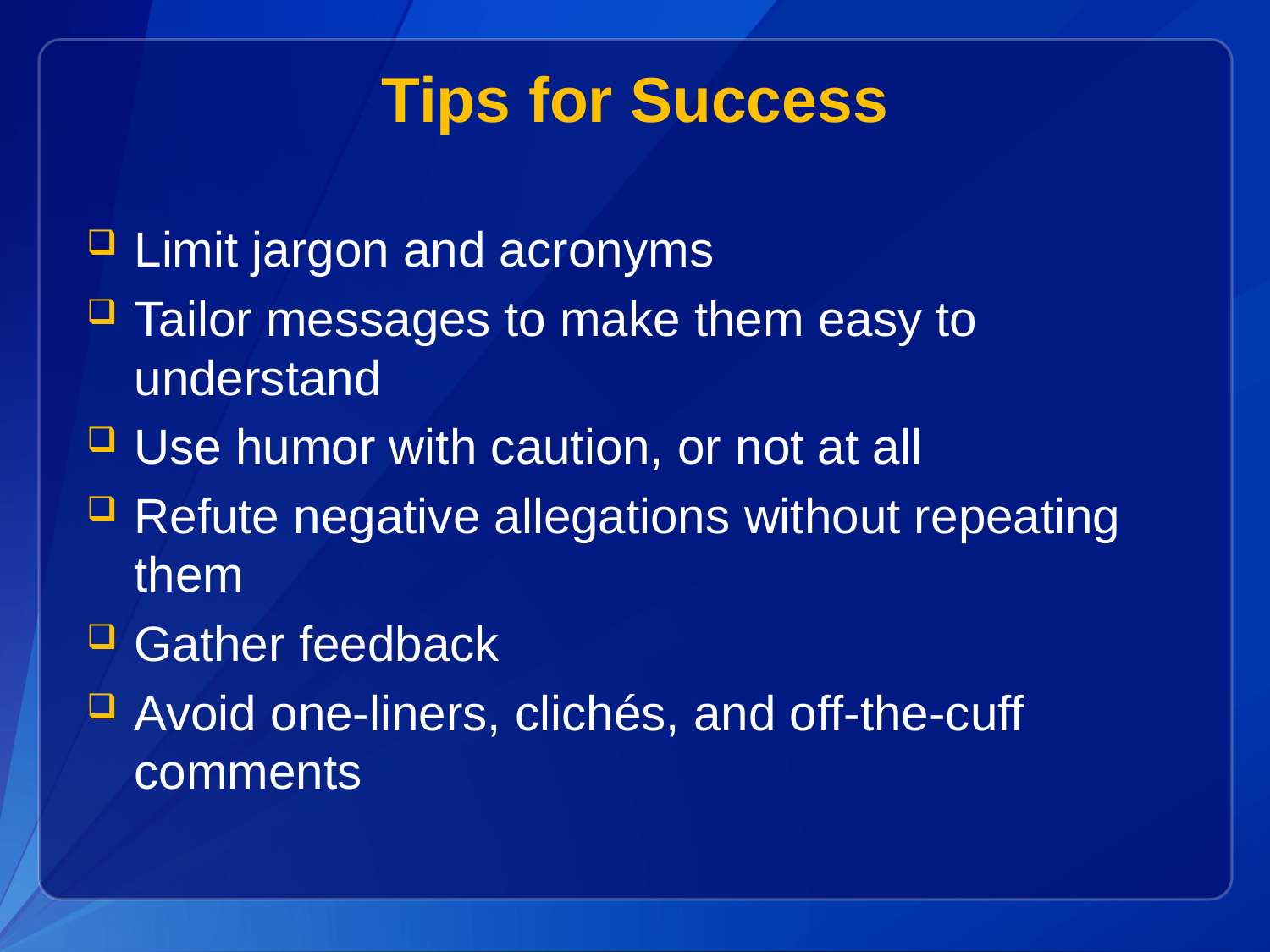

# Tips for Success
Limit jargon and acronyms
Tailor messages to make them easy to understand
Use humor with caution, or not at all
Refute negative allegations without repeating them
Gather feedback
Avoid one-liners, clichés, and off-the-cuff comments